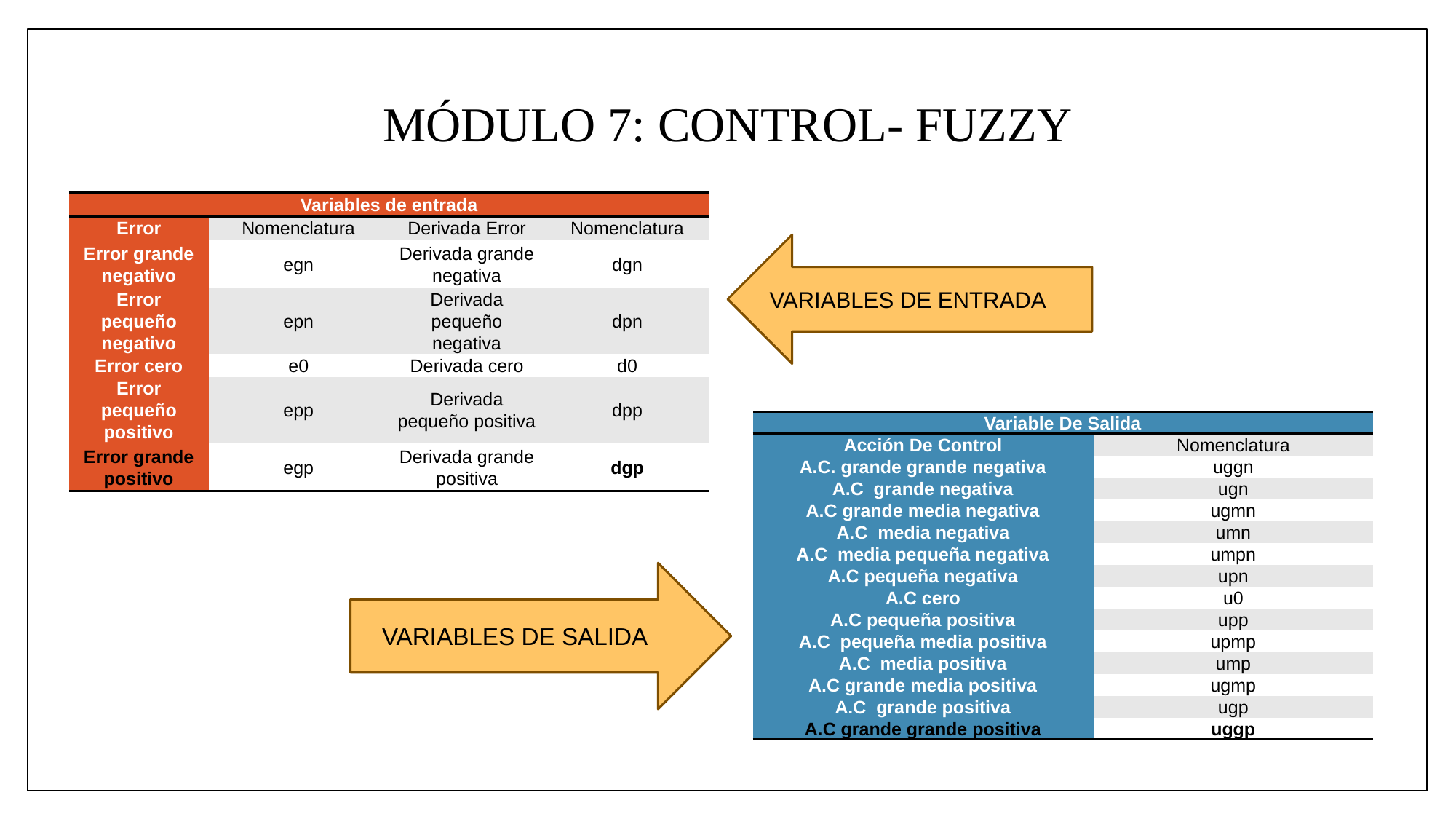

# MÓDULO 7: CONTROL- FUZZY
| Variables de entrada |  |  |  |
| --- | --- | --- | --- |
| Error | Nomenclatura | Derivada Error | Nomenclatura |
| Error grande negativo | egn | Derivada grande negativa | dgn |
| Error pequeño negativo | epn | Derivada pequeño negativa | dpn |
| Error cero | e0 | Derivada cero | d0 |
| Error pequeño positivo | epp | Derivada pequeño positiva | dpp |
| Error grande positivo | egp | Derivada grande positiva | dgp |
VARIABLES DE ENTRADA
| Variable De Salida |  |
| --- | --- |
| Acción De Control | Nomenclatura |
| A.C. grande grande negativa | uggn |
| A.C grande negativa | ugn |
| A.C grande media negativa | ugmn |
| A.C media negativa | umn |
| A.C media pequeña negativa | umpn |
| A.C pequeña negativa | upn |
| A.C cero | u0 |
| A.C pequeña positiva | upp |
| A.C pequeña media positiva | upmp |
| A.C media positiva | ump |
| A.C grande media positiva | ugmp |
| A.C grande positiva | ugp |
| A.C grande grande positiva | uggp |
VARIABLES DE SALIDA